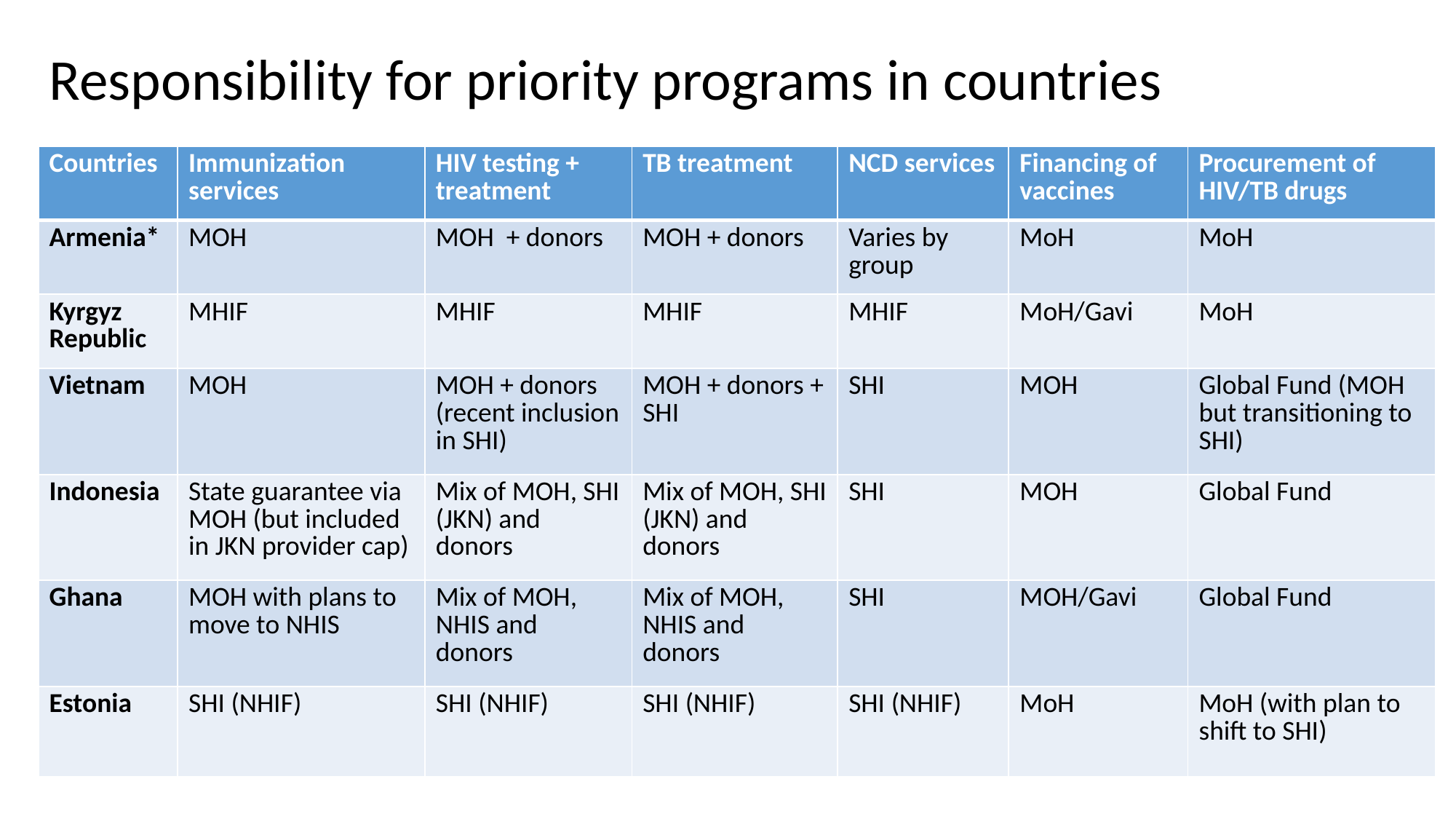

# Responsibility for priority programs in countries
| Countries | Immunization services | HIV testing + treatment | TB treatment | NCD services | Financing of vaccines | Procurement of HIV/TB drugs |
| --- | --- | --- | --- | --- | --- | --- |
| Armenia\* | MOH | MOH + donors | MOH + donors | Varies by group | MoH | MoH |
| Kyrgyz Republic | MHIF | MHIF | MHIF | MHIF | MoH/Gavi | MoH |
| Vietnam | MOH | MOH + donors (recent inclusion in SHI) | MOH + donors + SHI | SHI | MOH | Global Fund (MOH but transitioning to SHI) |
| Indonesia | State guarantee via MOH (but included in JKN provider cap) | Mix of MOH, SHI (JKN) and donors | Mix of MOH, SHI (JKN) and donors | SHI | MOH | Global Fund |
| Ghana | MOH with plans to move to NHIS | Mix of MOH, NHIS and donors | Mix of MOH, NHIS and donors | SHI | MOH/Gavi | Global Fund |
| Estonia | SHI (NHIF) | SHI (NHIF) | SHI (NHIF) | SHI (NHIF) | MoH | MoH (with plan to shift to SHI) |
There are different organizational models to cover different parts of the priority programs: